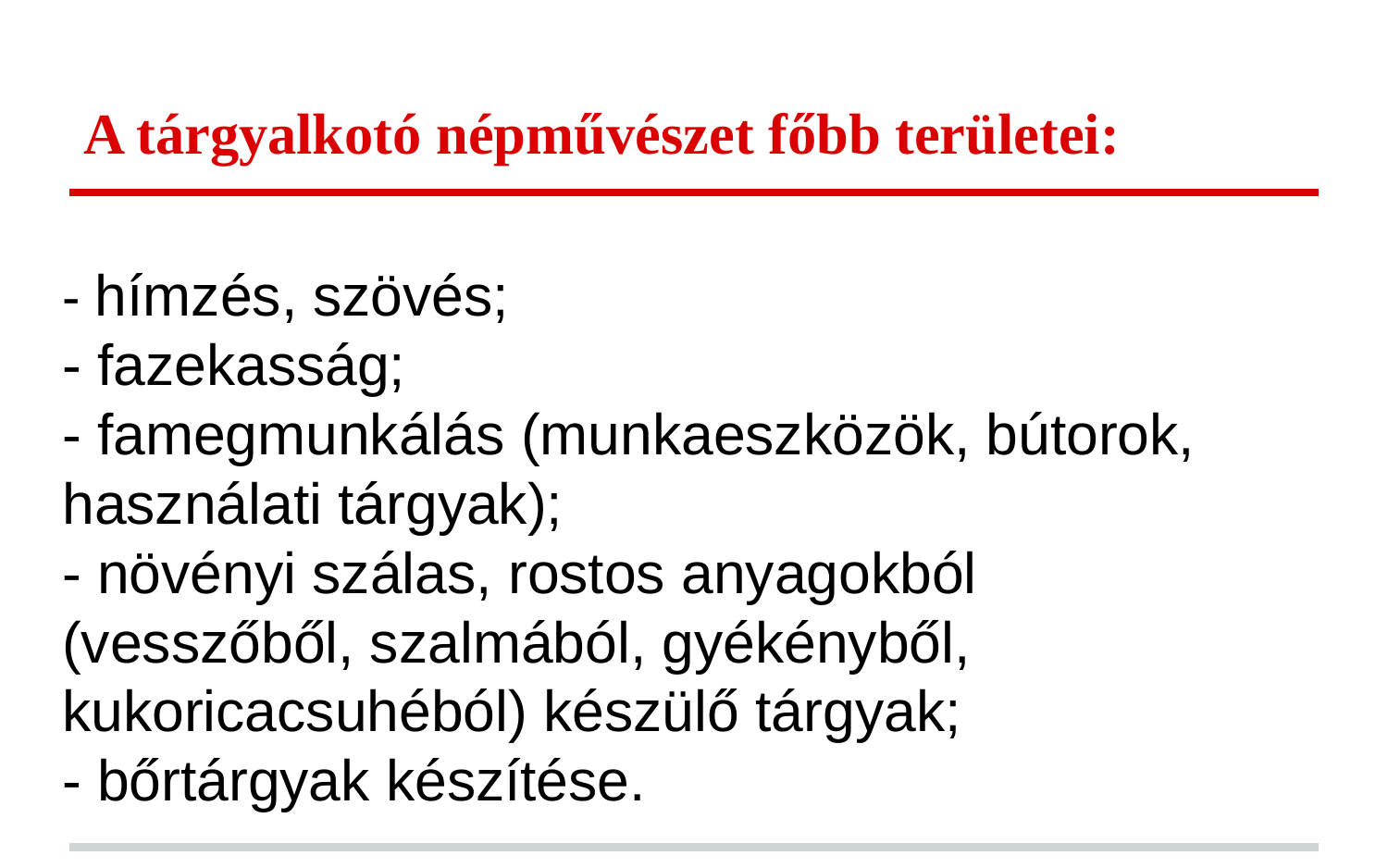

# A tárgyalkotó népművészet főbb területei:

- hímzés, szövés;
- fazekasság;
- famegmunkálás (munkaeszközök, bútorok, használati tárgyak);
- növényi szálas, rostos anyagokból (vesszőből, szalmából, gyékényből, kukoricacsuhéból) készülő tárgyak;
- bőrtárgyak készítése.